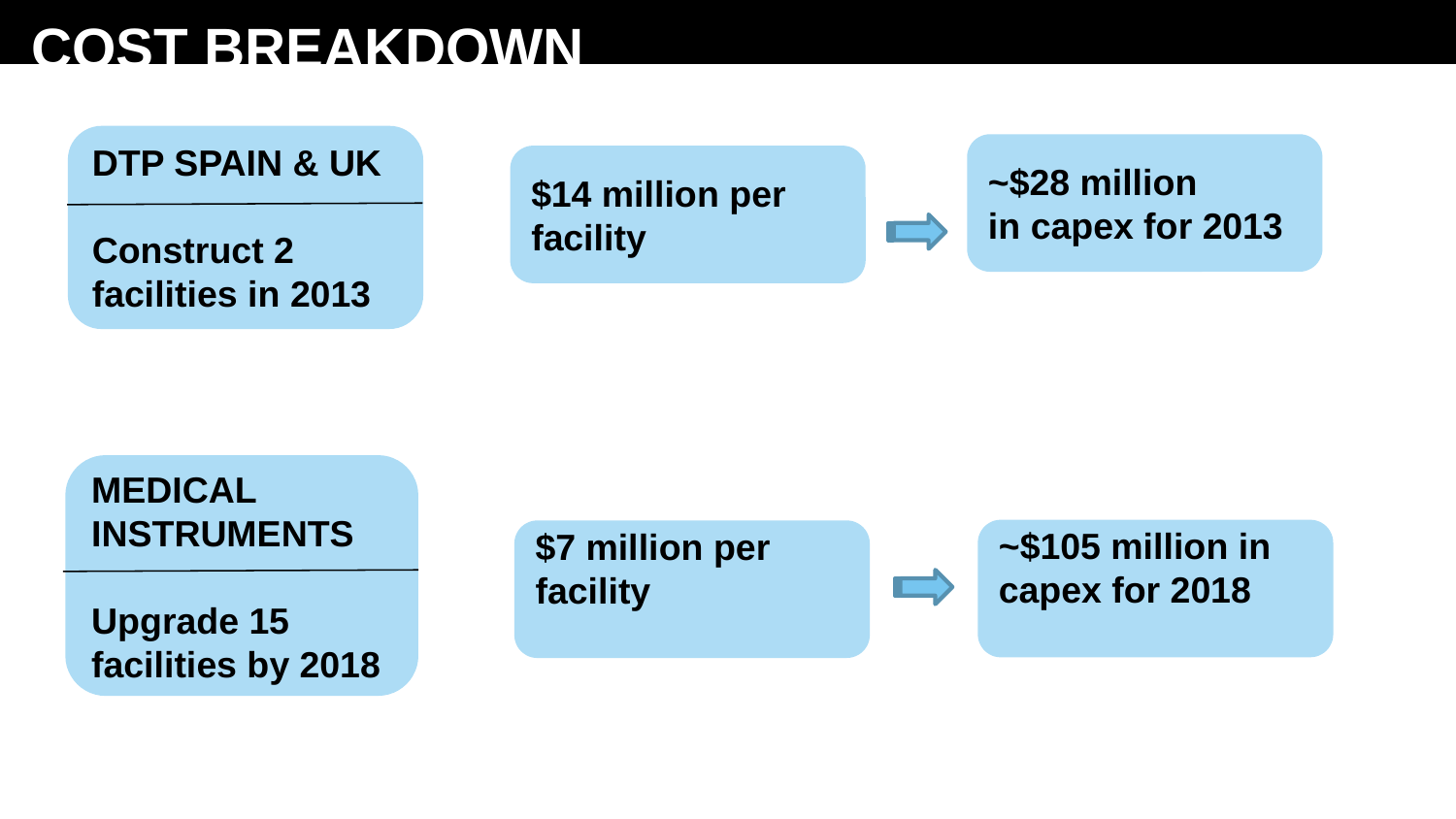

# COST BREAKDOWN

DTP SPAIN & UK

Construct 2 facilities in 2013

~$28 million
in capex for 2013

$14 million per facility

MEDICAL INSTRUMENTS

Upgrade 15 facilities by 2018

~$105 million in capex for 2018

$7 million per facility